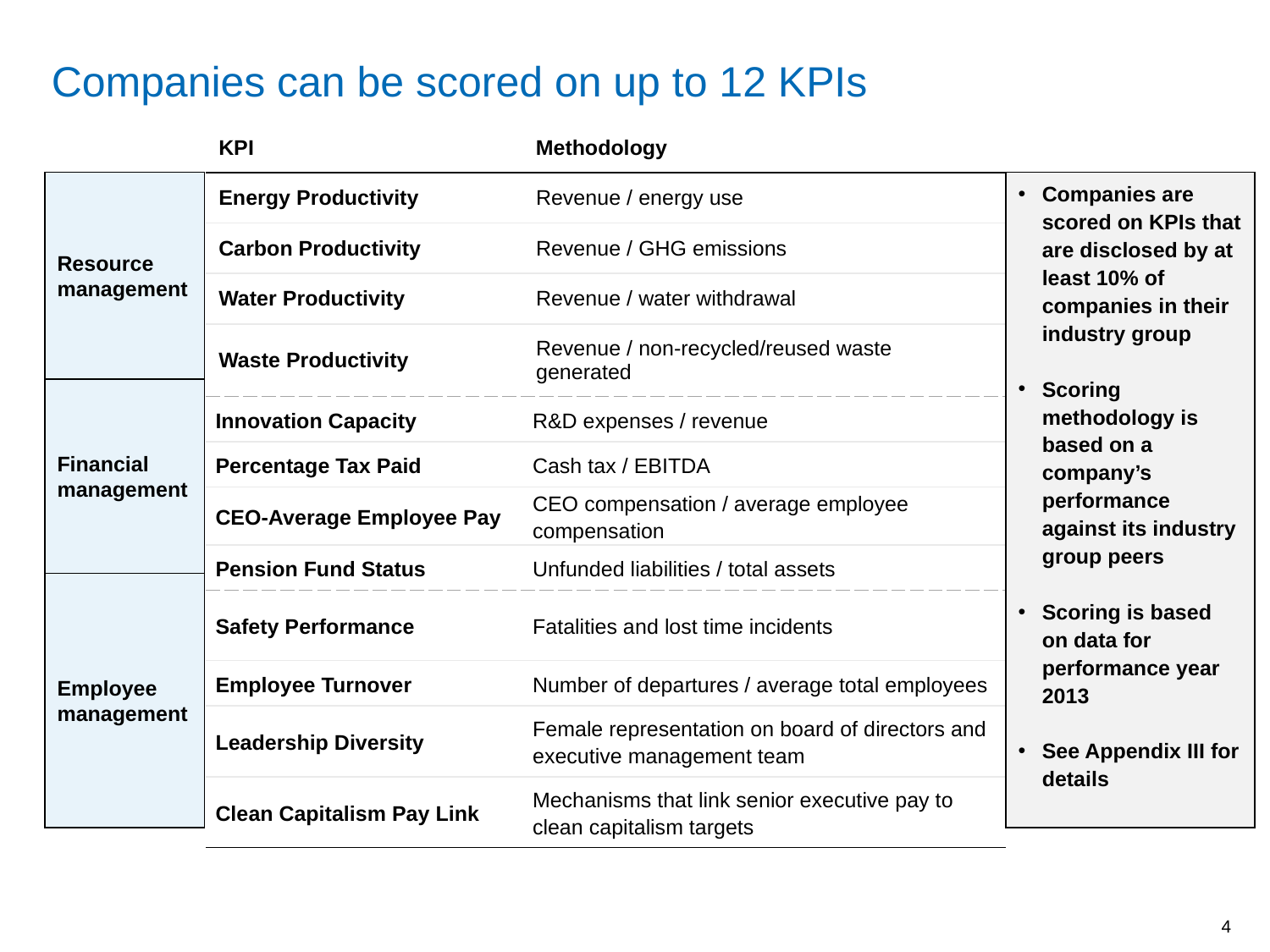

Companies can be scored on up to 12 KPIs

| KPI | Methodology |
| --- | --- |
| Energy Productivity | Revenue / energy use |
| Carbon Productivity | Revenue / GHG emissions |
| Water Productivity | Revenue / water withdrawal |
| Waste Productivity | Revenue / non-recycled/reused waste generated |
| Innovation Capacity | R&D expenses / revenue |
| Percentage Tax Paid | Cash tax / EBITDA |
| CEO-Average Employee Pay | CEO compensation / average employee compensation |
| Pension Fund Status | Unfunded liabilities / total assets |
| Safety Performance | Fatalities and lost time incidents |
| Employee Turnover | Number of departures / average total employees |
| Leadership Diversity | Female representation on board of directors and executive management team |
| Clean Capitalism Pay Link | Mechanisms that link senior executive pay to clean capitalism targets |
Resource management
Companies are scored on KPIs that are disclosed by at least 10% of companies in their industry group

Scoring methodology is based on a company’s performance against its industry group peers

Scoring is based on data for performance year 2013

See Appendix III for details

Financial management
Employee management
4